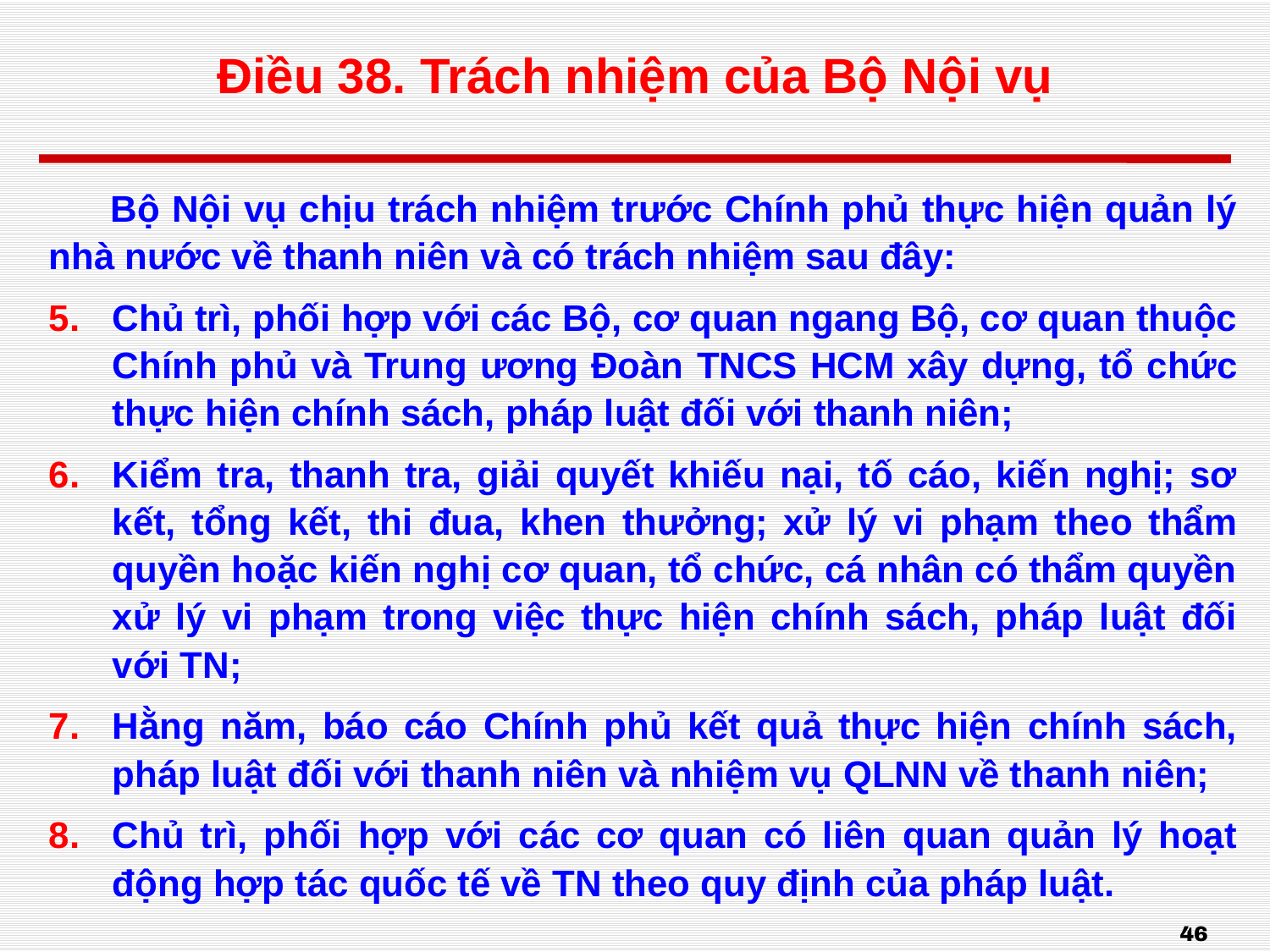

# Điều 38. Trách nhiệm của Bộ Nội vụ
Bộ Nội vụ chịu trách nhiệm trước Chính phủ thực hiện quản lý nhà nước về thanh niên và có trách nhiệm sau đây:
Chủ trì, phối hợp với các Bộ, cơ quan ngang Bộ, cơ quan thuộc Chính phủ và Trung ương Đoàn TNCS HCM xây dựng, tổ chức thực hiện chính sách, pháp luật đối với thanh niên;
Kiểm tra, thanh tra, giải quyết khiếu nại, tố cáo, kiến nghị; sơ kết, tổng kết, thi đua, khen thưởng; xử lý vi phạm theo thẩm quyền hoặc kiến nghị cơ quan, tổ chức, cá nhân có thẩm quyền xử lý vi phạm trong việc thực hiện chính sách, pháp luật đối với TN;
Hằng năm, báo cáo Chính phủ kết quả thực hiện chính sách, pháp luật đối với thanh niên và nhiệm vụ QLNN về thanh niên;
Chủ trì, phối hợp với các cơ quan có liên quan quản lý hoạt động hợp tác quốc tế về TN theo quy định của pháp luật.